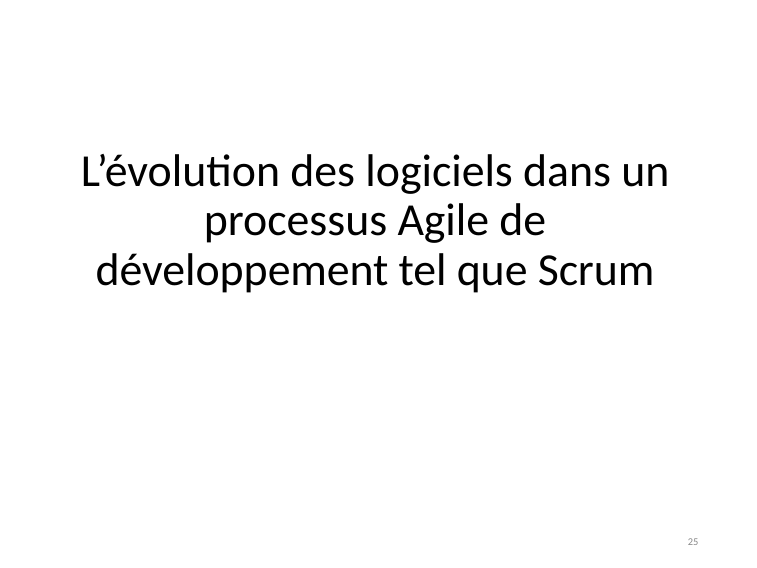

# L’évolution des logiciels dans un processus Agile de développement tel que Scrum

25